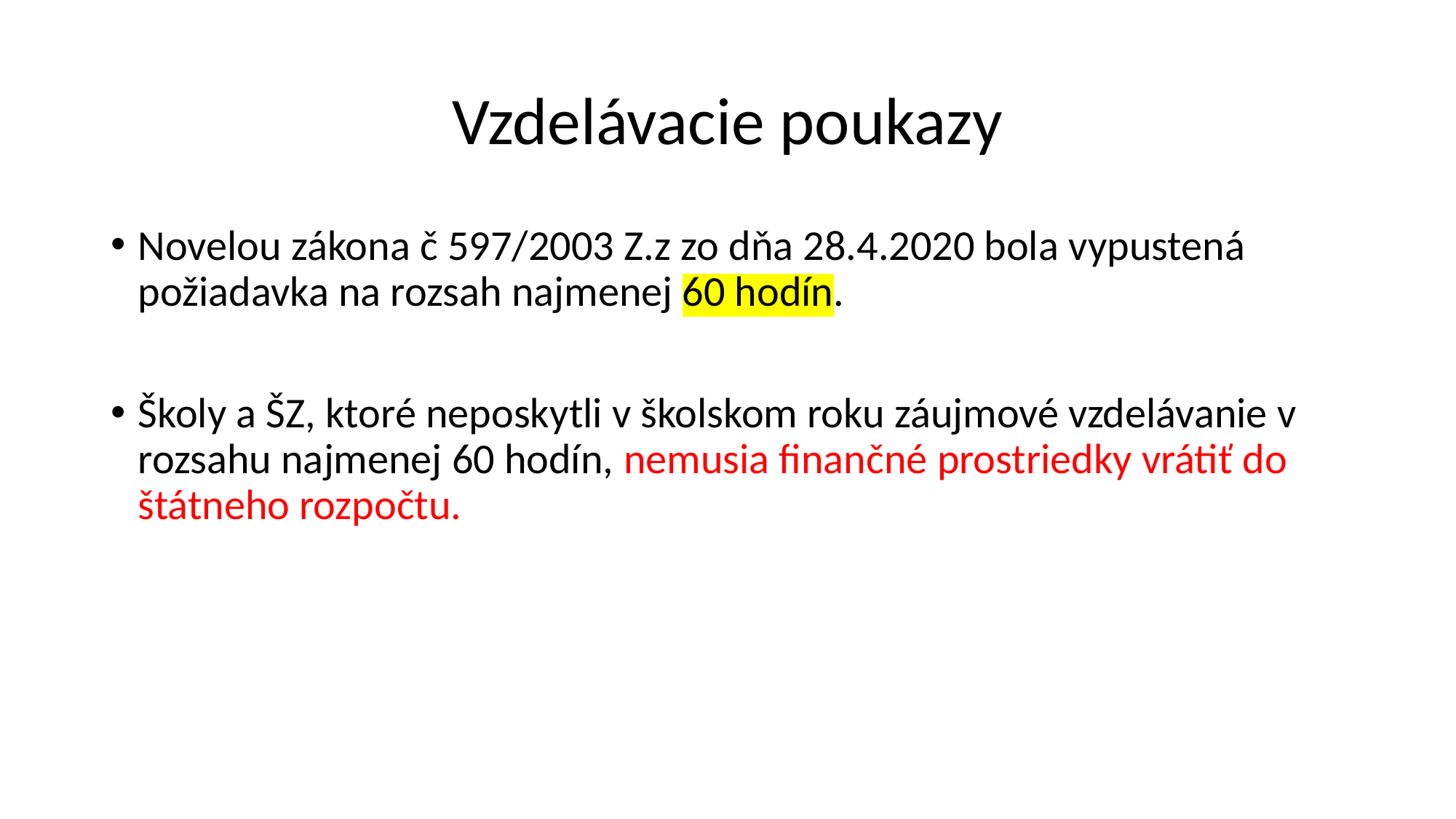

# Vzdelávacie poukazy
Novelou zákona č 597/2003 Z.z zo dňa 28.4.2020 bola vypustená požiadavka na rozsah najmenej 60 hodín.

Školy a ŠZ, ktoré neposkytli v školskom roku záujmové vzdelávanie v rozsahu najmenej 60 hodín, nemusia finančné prostriedky vrátiť do štátneho rozpočtu.